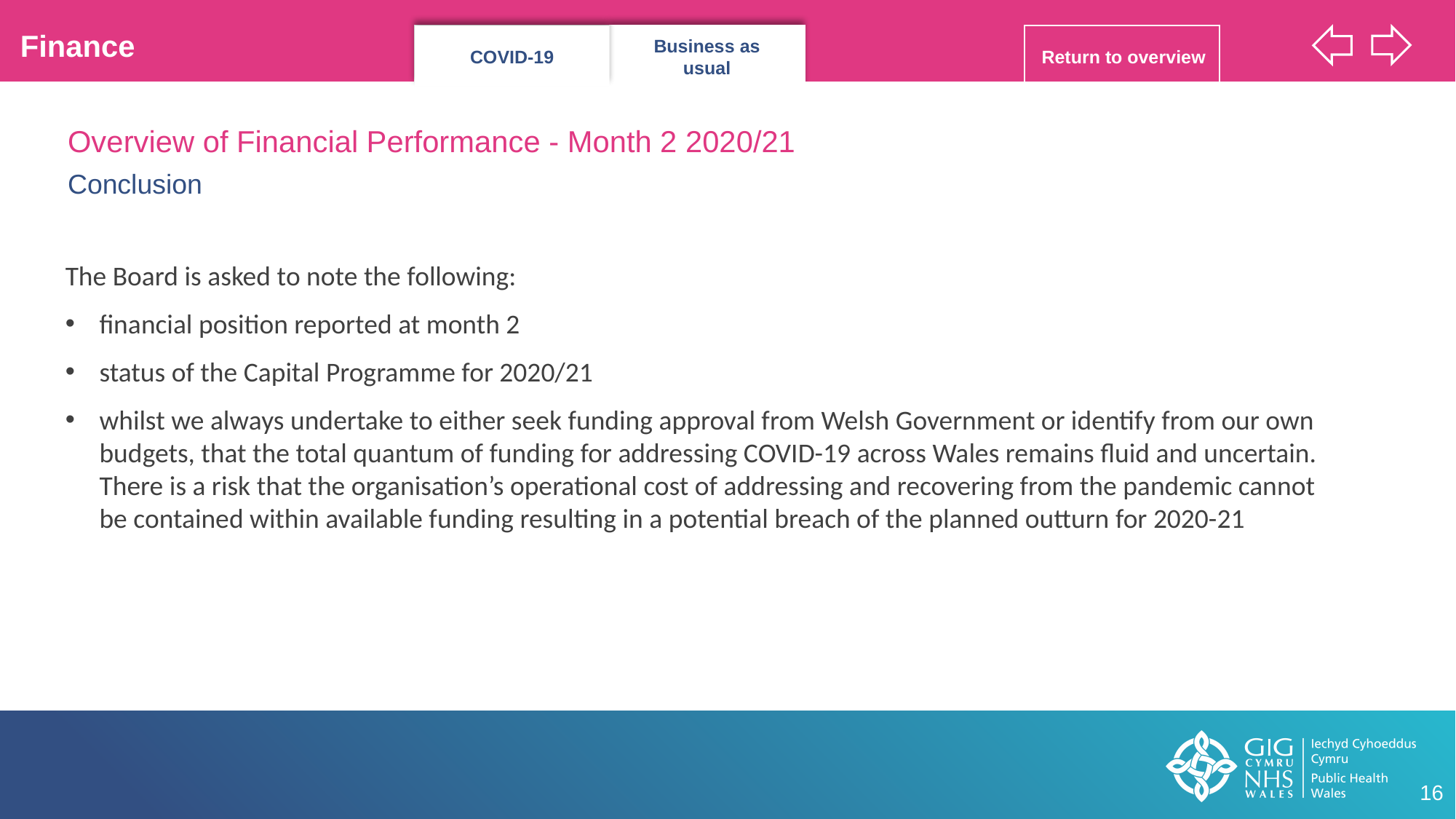

Finance

Business as usual
COVID-19
Return to overview

Overview of Financial Performance - Month 2 2020/21
Conclusion

The Board is asked to note the following:
financial position reported at month 2
status of the Capital Programme for 2020/21
whilst we always undertake to either seek funding approval from Welsh Government or identify from our own budgets, that the total quantum of funding for addressing COVID-19 across Wales remains fluid and uncertain. There is a risk that the organisation’s operational cost of addressing and recovering from the pandemic cannot be contained within available funding resulting in a potential breach of the planned outturn for 2020-21

16